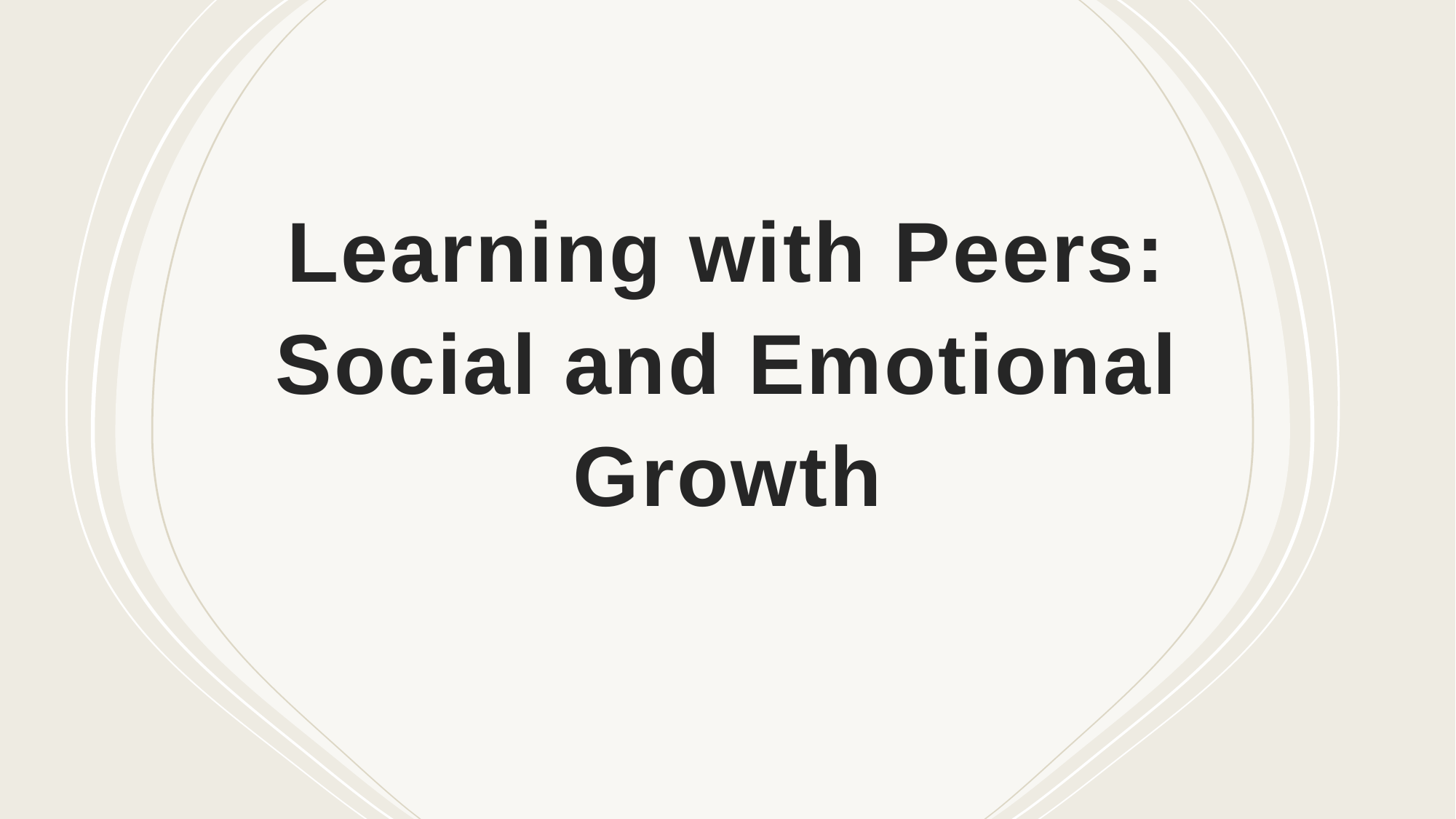

# Learning with Peers: Social and Emotional Growth